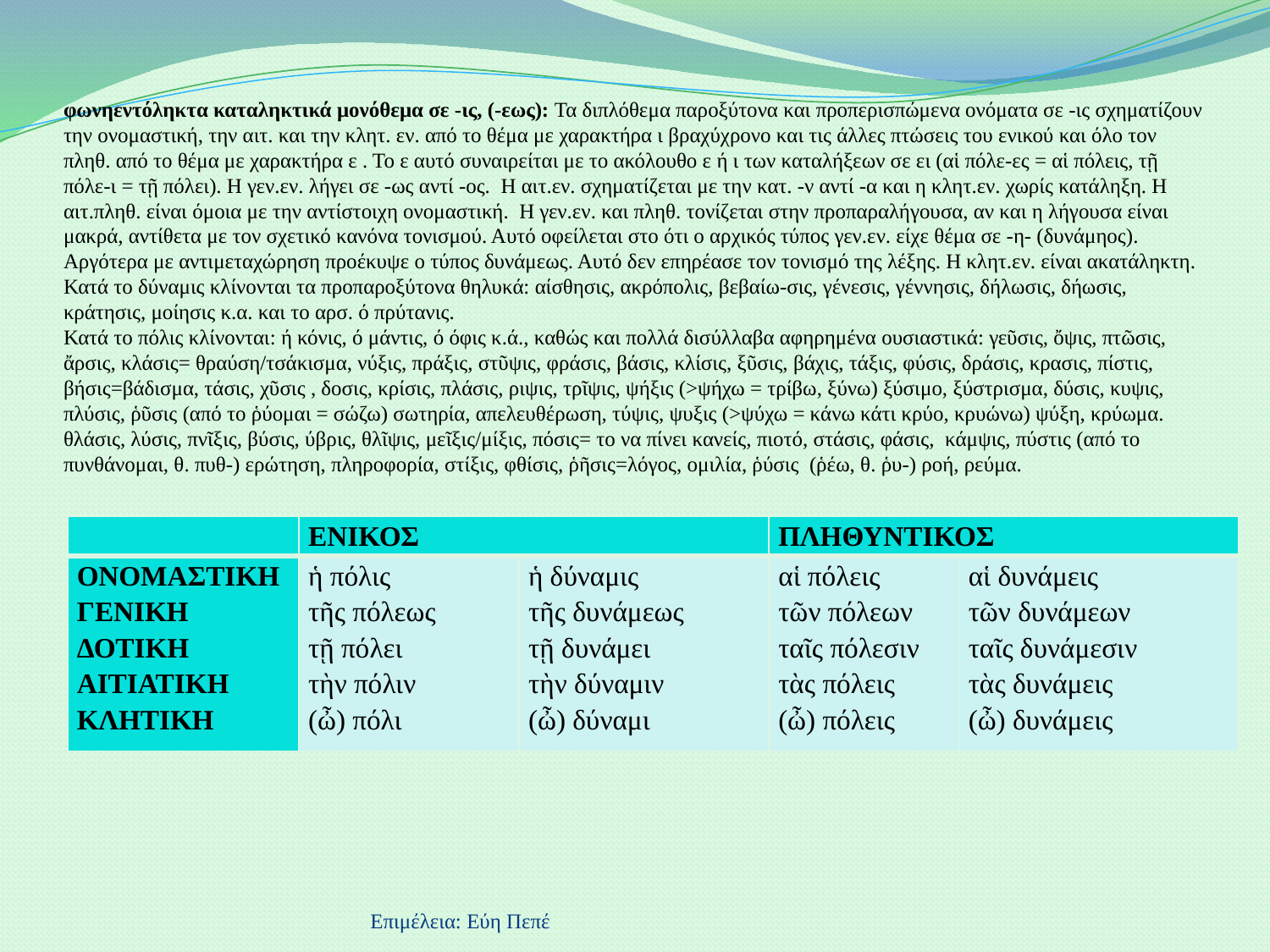

# φωνηεντόληκτα καταληκτικά μονόθεμα σε -ις, (-εως): Τα διπλόθεμα παροξύτονα και προπερισπώμενα ονόματα σε -ις σχηματίζουν την ονομαστική, την αιτ. και την κλητ. εν. από το θέμα με χαρακτήρα ι βραχύχρονο και τις άλλες πτώσεις του ενικού και όλο τον πληθ. από το θέμα με χαρακτήρα ε . Το ε αυτό συναιρείται με το ακόλουθο ε ή ι των καταλήξεων σε ει (αἱ πόλε-ες = αἱ πόλεις, τῇ πόλε-ι = τῇ πόλει). Η γεν.εν. λήγει σε -ως αντί -ος.  Η αιτ.εν. σχηματίζεται με την κατ. -ν αντί -α και η κλητ.εν. χωρίς κατάληξη. Η αιτ.πληθ. είναι όμοια με την αντίστοιχη ονομαστική.  Η γεν.εν. και πληθ. τονίζεται στην προπαραλήγουσα, αν και η λήγουσα είναι μακρά, αντίθετα με τον σχετικό κανόνα τονισμού. Αυτό οφείλεται στο ότι ο αρχικός τύπος γεν.εν. είχε θέμα σε -η- (δυνάμηος). Αργότερα με αντιμεταχώρηση προέκυψε ο τύπος δυνάμεως. Αυτό δεν επηρέασε τον τονισμό της λέξης. Η κλητ.εν. είναι ακατάληκτη. Κατά το δύναμις κλίνονται τα προπαροξύτονα θηλυκά: αίσθησις, ακρόπολις, βεβαίω-σις, γένεσις, γέννησις, δήλωσις, δήωσις, κράτησις, μοίησις κ.α. και το αρσ. ό πρύτανις. Κατά το πόλις κλίνονται: ή κόνις, ό μάντις, ό όφις κ.ά., καθώς και πολλά δισύλλαβα αφηρημένα ουσιαστικά: γεῦσις, ὄψις, πτῶσις, ἄρσις, κλάσις= θραύση/τσάκισμα, νύξις, πράξις, στῦψις, φράσις, βάσις, κλίσις, ξῦσις, βάχις, τάξις, φύσις, δράσις, κρασις, πίστις, βήσις=βάδισμα, τάσις, χῦσις , δοσις, κρίσις, πλάσις, ριψις, τρῖψις, ψήξις (>ψήχω = τρίβω, ξύνω) ξύσιμο, ξύστρισμα, δύσις, κυψις, πλύσις, ῥῦσις (από το ῥύομαι = σώζω) σωτηρία, απελευθέρωση, τύψις, ψυξις (>ψύχω = κάνω κάτι κρύο, κρυώνω) ψύξη, κρύωμα. θλάσις, λύσις, πνῖξις, βύσις, ύβρις, θλῖψις, μεῖξις/μίξις, πόσις= το να πίνει κανείς, πιοτό, στάσις, φάσις,  κάμψις, πύστις (από το πυνθάνομαι, θ. πυθ-) ερώτηση, πληροφορία, στίξις, φθίσις, ῥῆσις=λόγος, ομιλία, ῥύσις  (ῥέω, θ. ῥυ-) ροή, ρεύμα.
|  | ΕΝΙΚΟΣ |  | ΠΛΗΘΥΝΤΙΚΟΣ |  |
| --- | --- | --- | --- | --- |
| ΟΝΟΜΑΣΤΙΚΗ ΓΕΝΙΚΗ ΔΟΤΙΚΗ ΑΙΤΙΑΤΙΚΗ ΚΛΗΤΙΚΗ | ἡ πόλις τῆς πόλεως τῇ πόλει τὴν πόλιν (ὦ) πόλι | ἡ δύναμις τῆς δυνάμεως τῇ δυνάμει τὴν δύναμιν (ὦ) δύναμι | αἱ πόλεις τῶν πόλεων ταῖς πόλεσιν τὰς πόλεις (ὦ) πόλεις | αἱ δυνάμεις τῶν δυνάμεων ταῖς δυνάμεσιν τὰς δυνάμεις (ὦ) δυνάμεις |
Επιμέλεια: Εύη Πεπέ